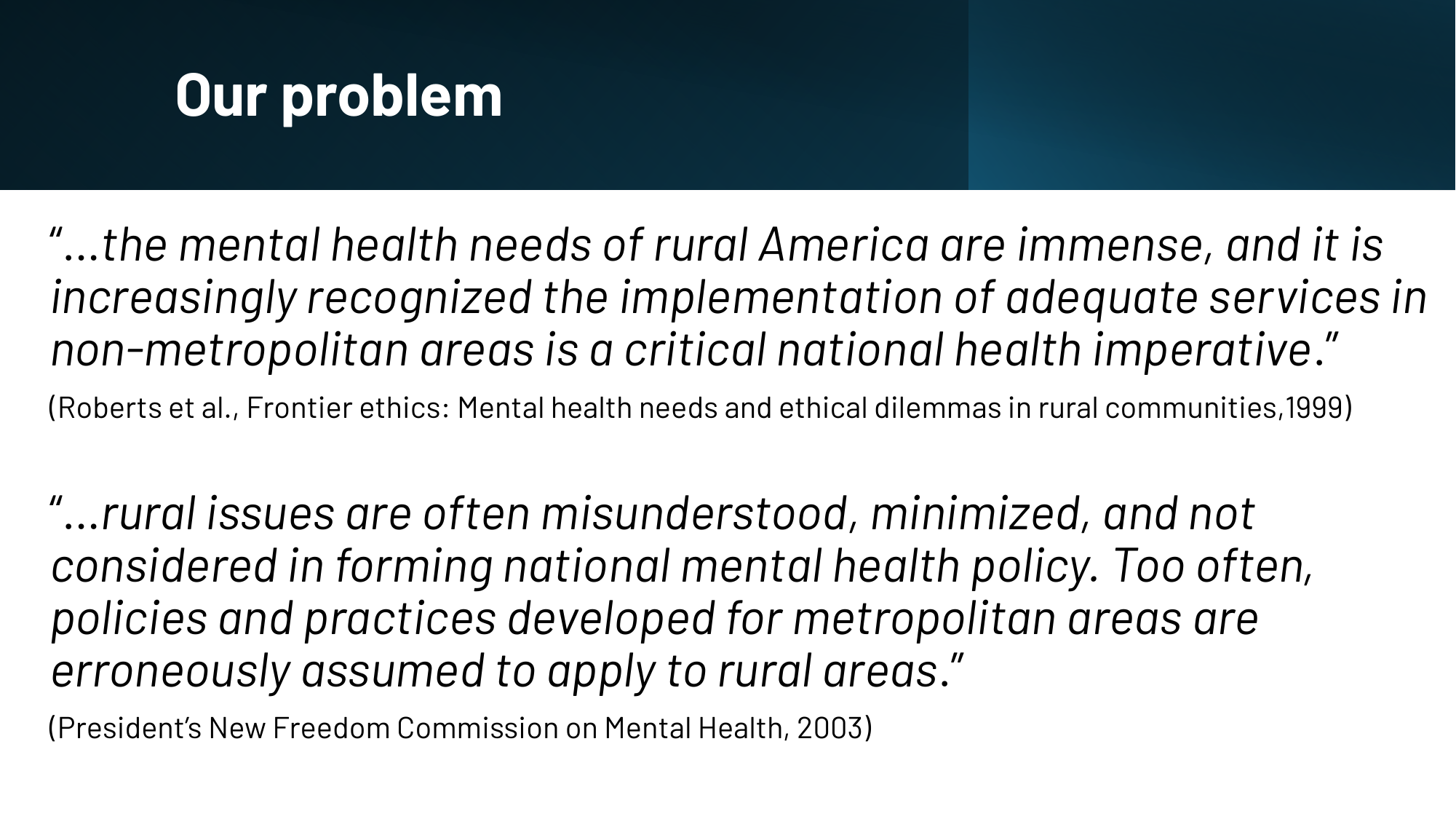

# Our problem
“…the mental health needs of rural America are immense, and it is increasingly recognized the implementation of adequate services in non-metropolitan areas is a critical national health imperative.”
(Roberts et al., Frontier ethics: Mental health needs and ethical dilemmas in rural communities,1999)

“…rural issues are often misunderstood, minimized, and not considered in forming national mental health policy. Too often, policies and practices developed for metropolitan areas are erroneously assumed to apply to rural areas.”
(President’s New Freedom Commission on Mental Health, 2003)